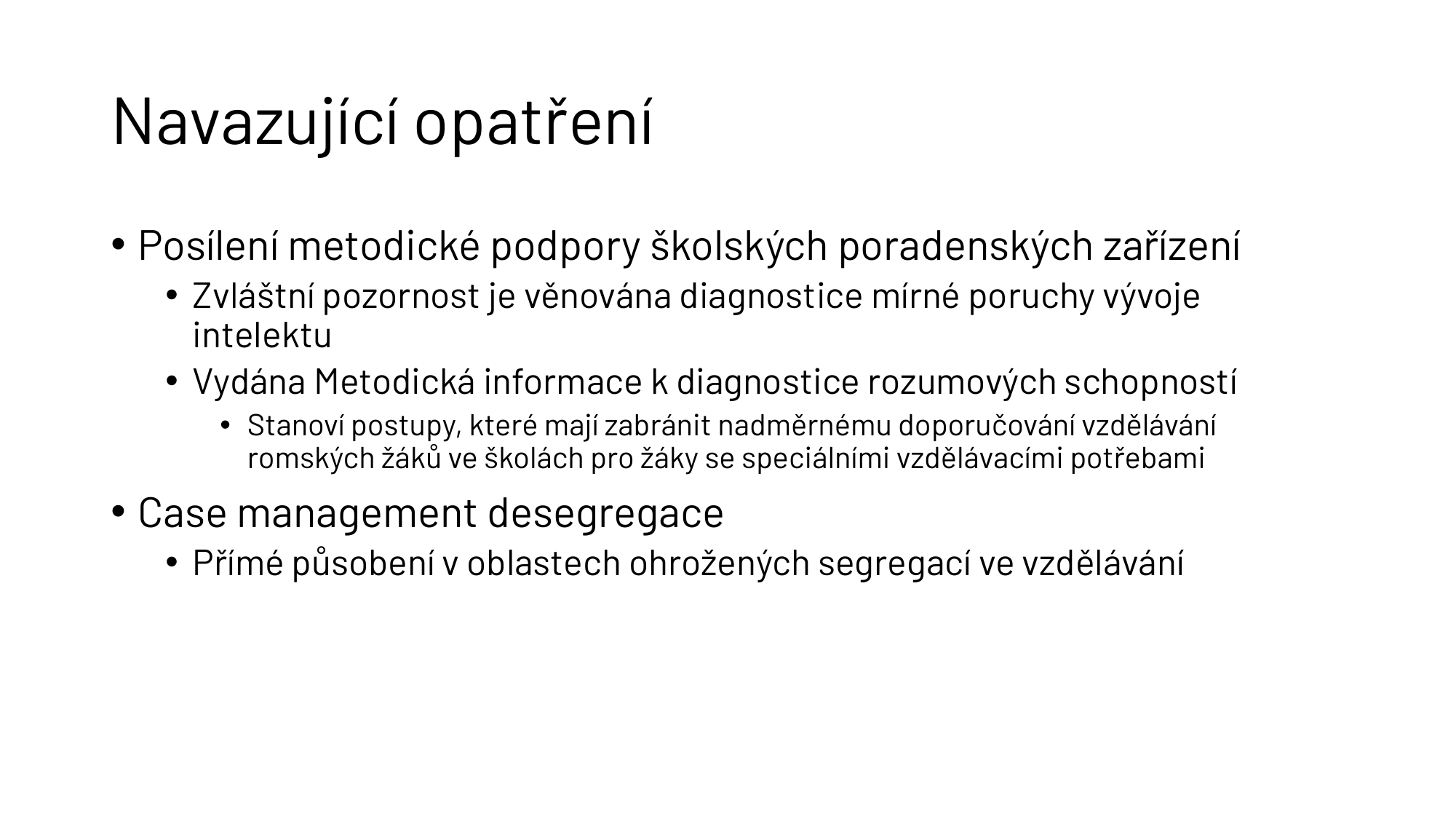

# Navazující opatření
Posílení metodické podpory školských poradenských zařízení
Zvláštní pozornost je věnována diagnostice mírné poruchy vývoje intelektu
Vydána Metodická informace k diagnostice rozumových schopností
Stanoví postupy, které mají zabránit nadměrnému doporučování vzdělávání romských žáků ve školách pro žáky se speciálními vzdělávacími potřebami
Case management desegregace
Přímé působení v oblastech ohrožených segregací ve vzdělávání